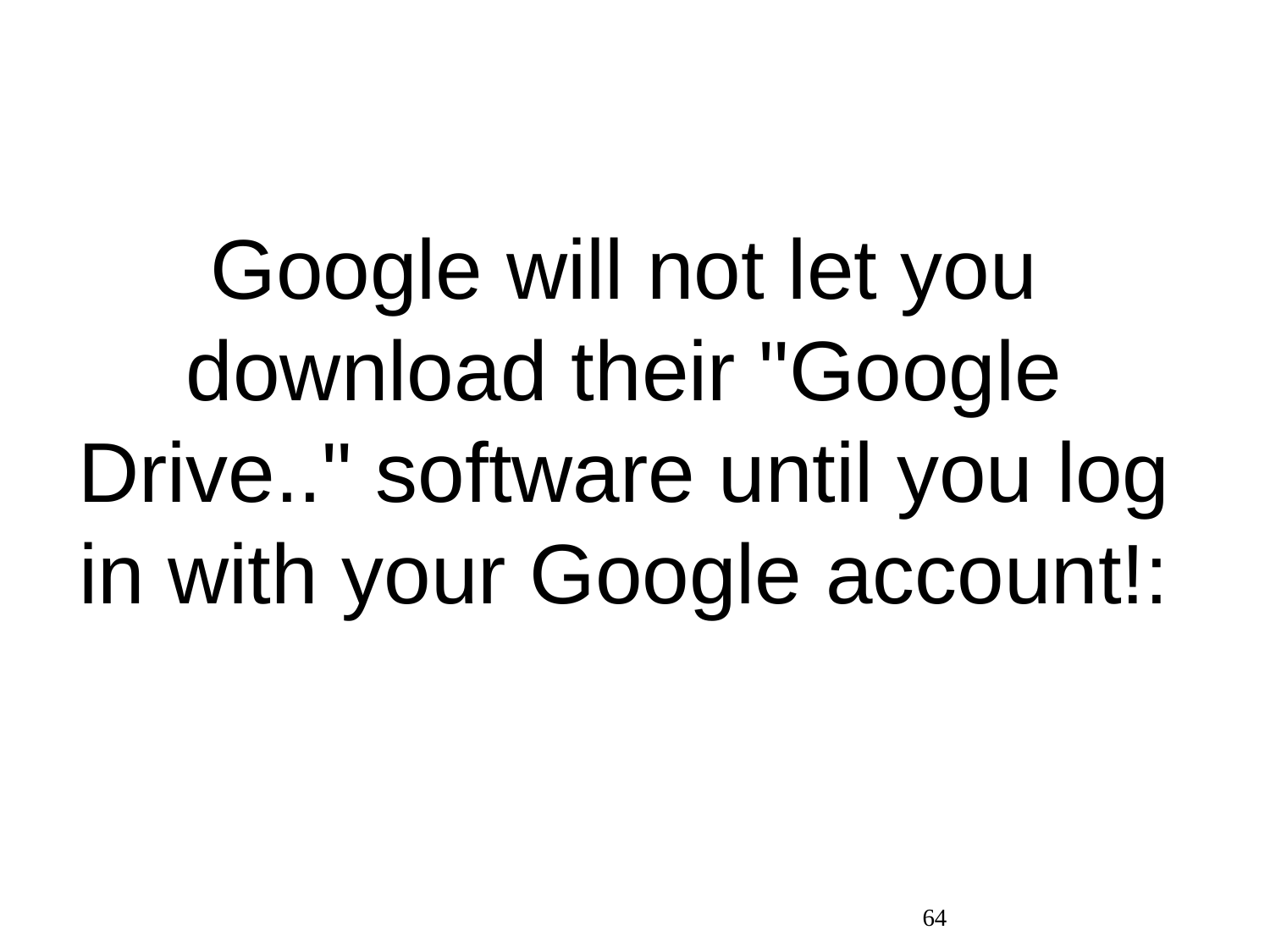

Google will not let you download their "Google Drive.." software until you log in with your Google account!:
64